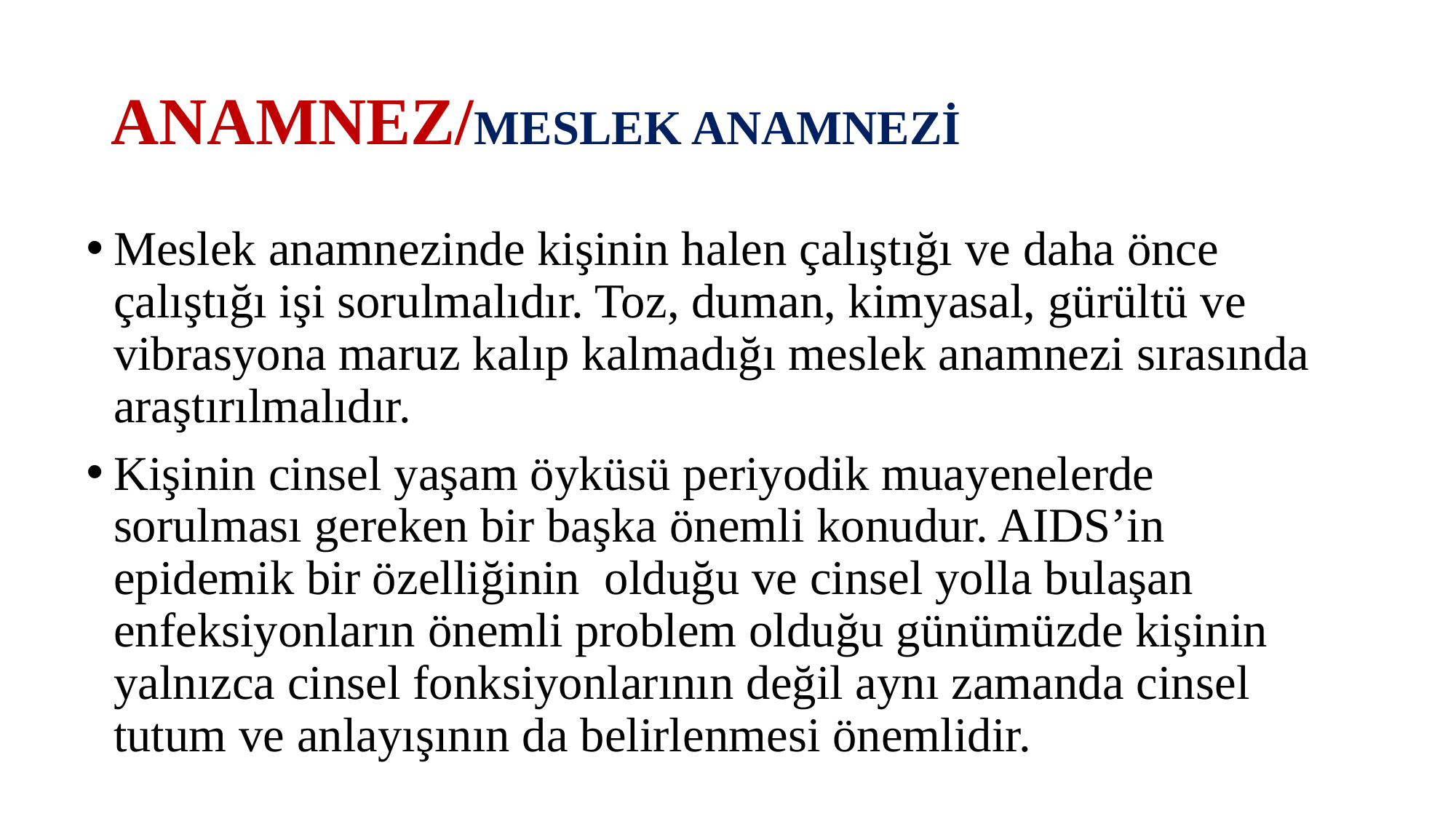

# ANAMNEZ/MESLEK ANAMNEZİ
Meslek anamnezinde kişinin halen çalıştığı ve daha önce çalıştığı işi sorulmalıdır. Toz, duman, kimyasal, gürültü ve vibrasyona maruz kalıp kalmadığı meslek anamnezi sırasında araştırılmalıdır.
Kişinin cinsel yaşam öyküsü periyodik muayenelerde sorulması gereken bir başka önemli konudur. AIDS’in epidemik bir özelliğinin  olduğu ve cinsel yolla bulaşan enfeksiyonların önemli problem olduğu günümüzde kişinin yalnızca cinsel fonksiyonlarının değil aynı zamanda cinsel tutum ve anlayışının da belirlenmesi önemlidir.